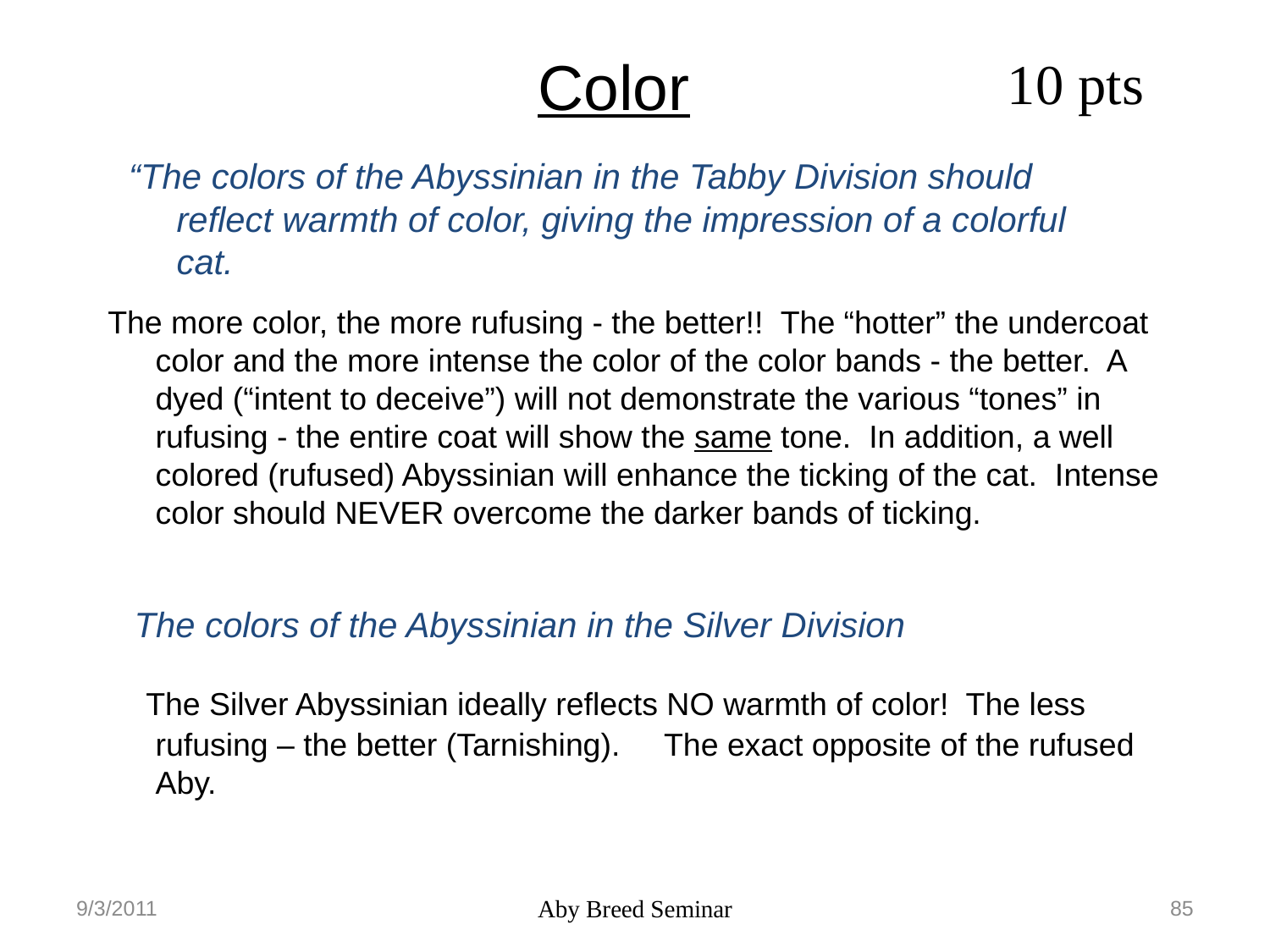

#
Color
10 pts
“The colors of the Abyssinian in the Tabby Division should reflect warmth of color, giving the impression of a colorful cat.
The more color, the more rufusing - the better!!  The “hotter” the undercoat color and the more intense the color of the color bands - the better.  A dyed (“intent to deceive”) will not demonstrate the various “tones” in rufusing - the entire coat will show the same tone.  In addition, a well colored (rufused) Abyssinian will enhance the ticking of the cat.  Intense color should NEVER overcome the darker bands of ticking.
   The colors of the Abyssinian in the Silver Division
   The Silver Abyssinian ideally reflects NO warmth of color!  The less rufusing – the better (Tarnishing).     The exact opposite of the rufused Aby.
9/3/2011
Aby Breed Seminar
85